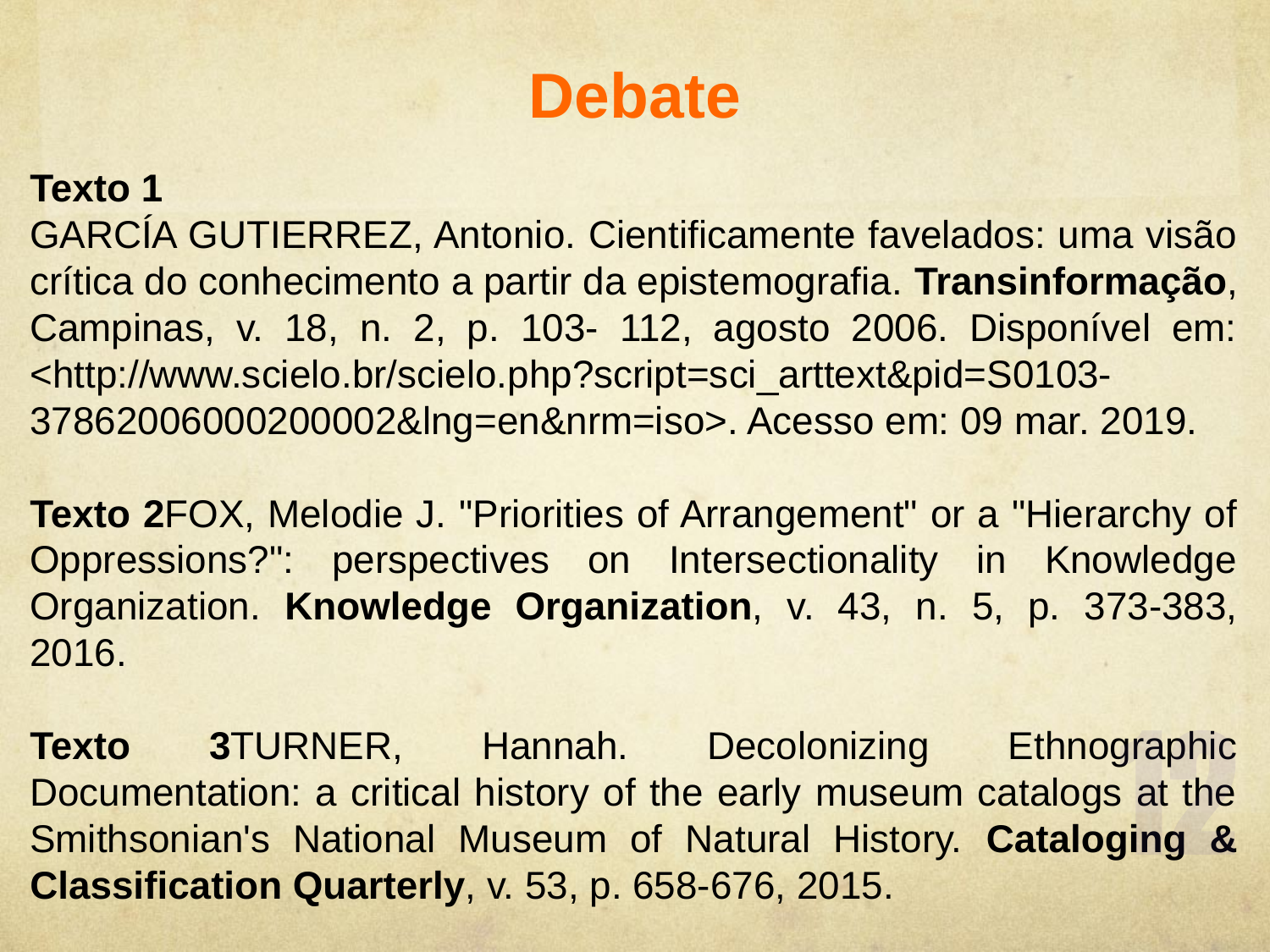

# Debate
Texto 1
GARCÍA GUTIERREZ, Antonio. Cientificamente favelados: uma visão crítica do conhecimento a partir da epistemografia. Transinformação, Campinas, v. 18, n. 2, p. 103- 112, agosto 2006. Disponível em: <http://www.scielo.br/scielo.php?script=sci_arttext&pid=S0103- 37862006000200002&lng=en&nrm=iso>. Acesso em: 09 mar. 2019.

Texto 2 FOX, Melodie J. "Priorities of Arrangement" or a "Hierarchy of Oppressions?": perspectives on Intersectionality in Knowledge Organization. Knowledge Organization, v. 43, n. 5, p. 373-383, 2016.

Texto 3 TURNER, Hannah. Decolonizing Ethnographic Documentation: a critical history of the early museum catalogs at the Smithsonian's National Museum of Natural History. Cataloging & Classification Quarterly, v. 53, p. 658-676, 2015.

12